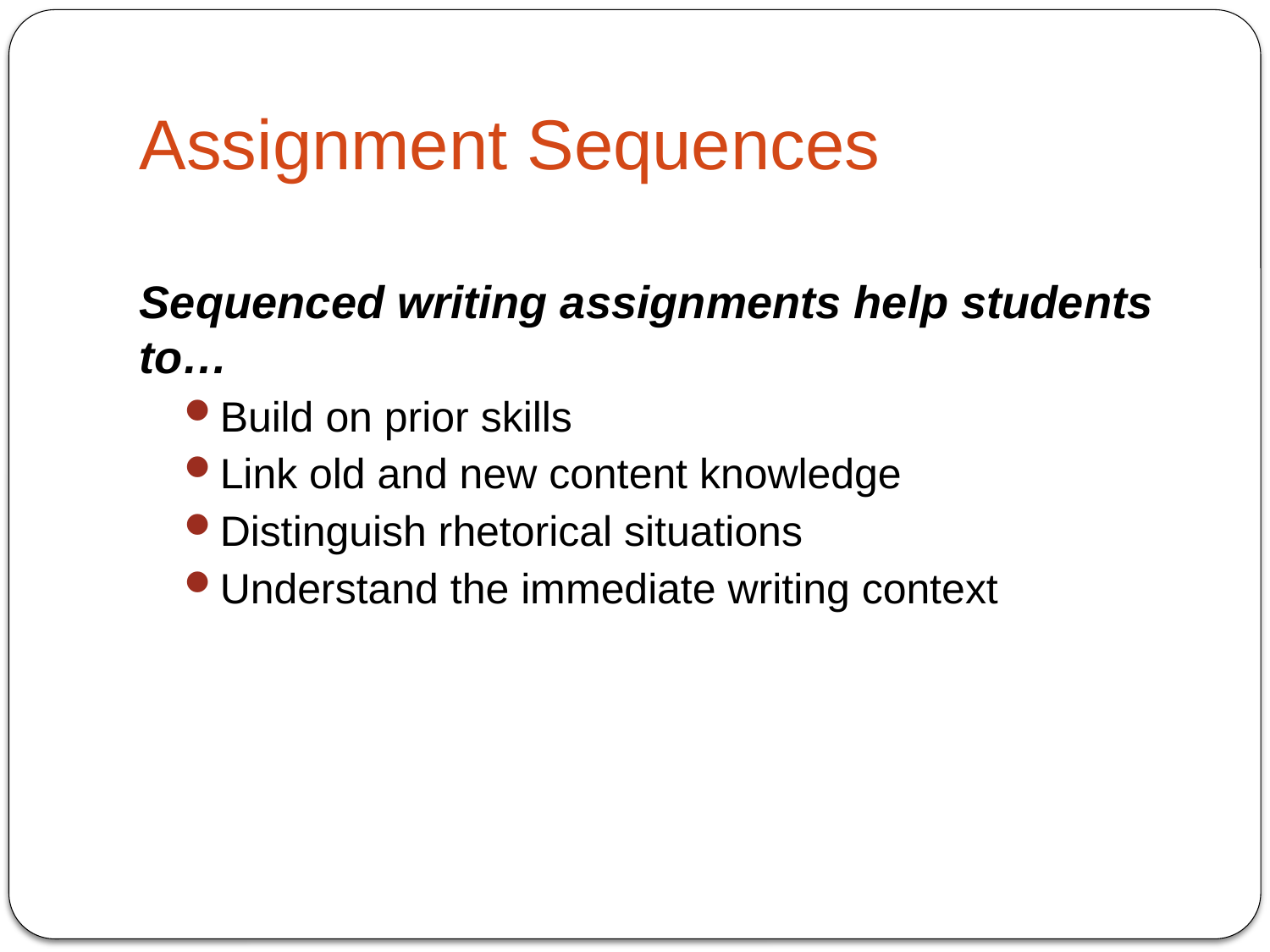

# Assignment Sequences

Sequenced writing assignments help students to…
Build on prior skills
Link old and new content knowledge
Distinguish rhetorical situations
Understand the immediate writing context